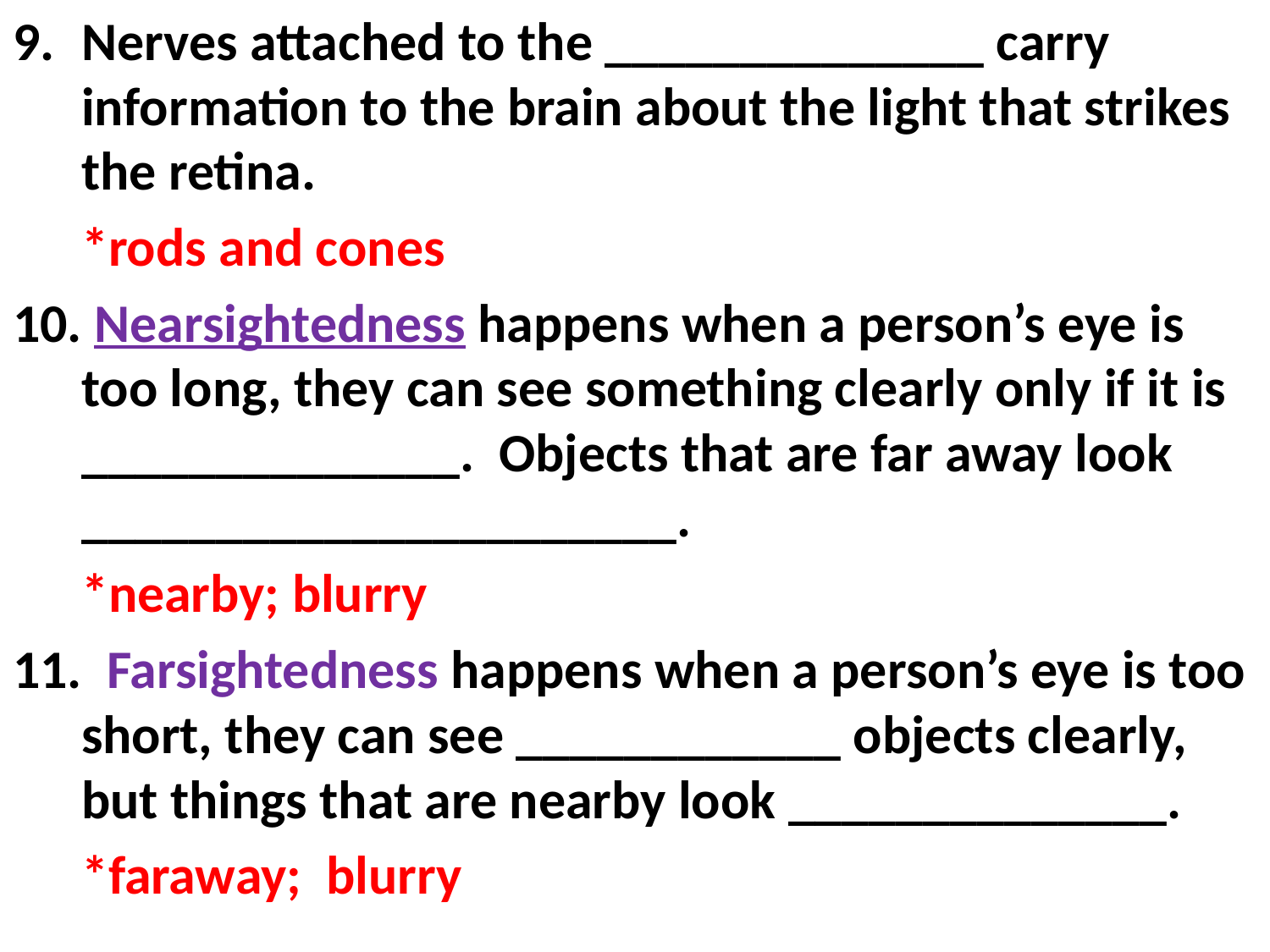

Nerves attached to the ______________ carry information to the brain about the light that strikes the retina.
	*rods and cones
10. Nearsightedness happens when a person’s eye is too long, they can see something clearly only if it is ______________.  Objects that are far away look ______________________.
	*nearby; blurry
11.  Farsightedness happens when a person’s eye is too short, they can see ____________ objects clearly, but things that are nearby look ______________.
	*faraway;  blurry